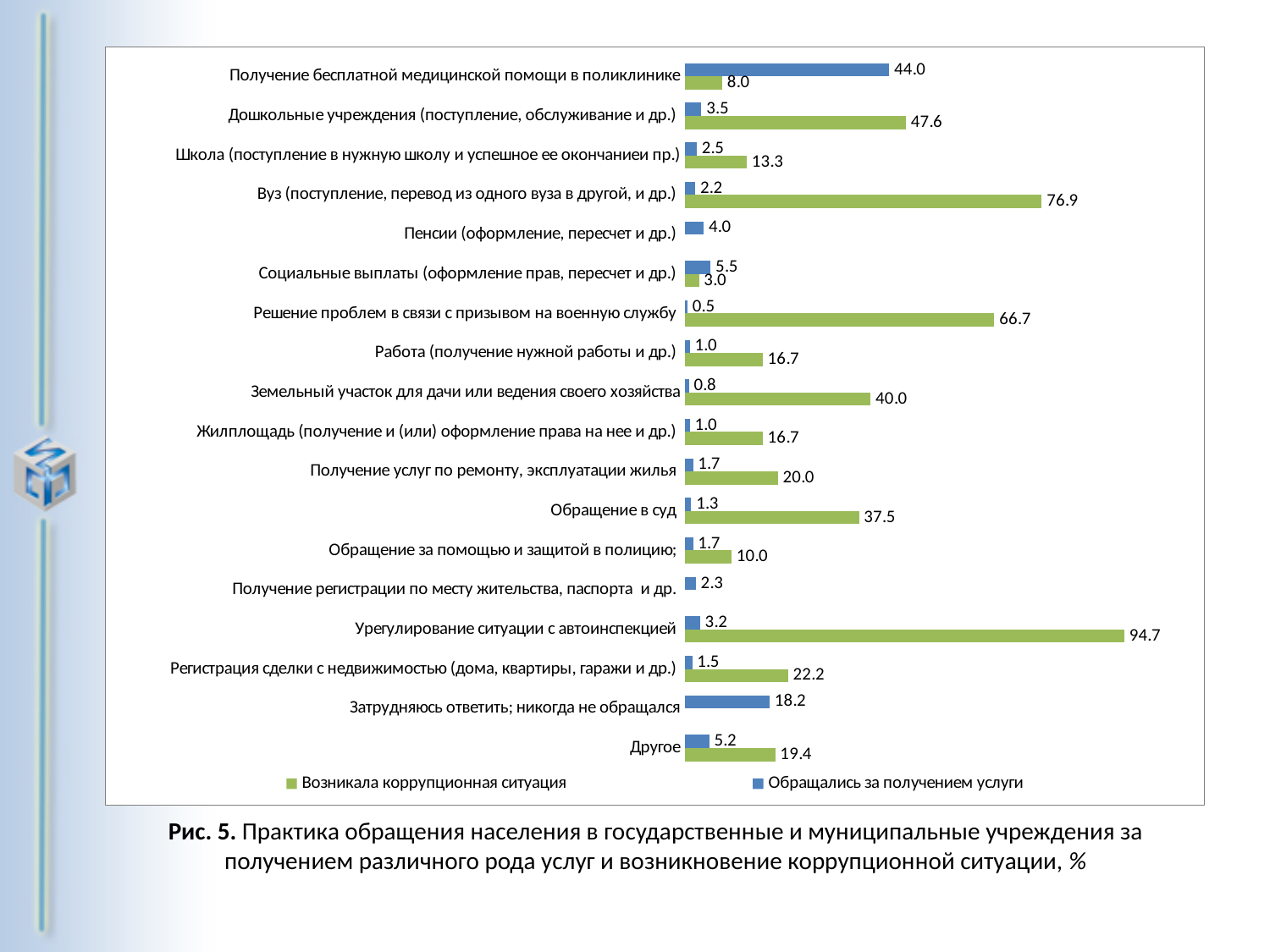

### Chart

| Category | Обращались за получением услуги | Возникала коррупционная ситуация |
|---|---|---|
| Получение бесплатной медицинской помощи в поликлинике | 44.0 | 8.0 |
| Дошкольные учреждения (поступление, обслуживание и др.)  | 3.5 | 47.6 |
| Школа (поступление в нужную школу и успешное ее окончаниеи пр.) | 2.5 | 13.3 |
| Вуз (поступление, перевод из одного вуза в другой, и др.)  | 2.2 | 76.9 |
| Пенсии (оформление, пересчет и др.)  | 4.0 | None |
| Социальные выплаты (оформление прав, пересчет и др.)  | 5.5 | 3.0 |
| Решение проблем в связи с призывом на военную службу  | 0.5 | 66.7 |
| Работа (получение нужной работы и др.)  | 1.0 | 16.7 |
| Земельный участок для дачи или ведения своего хозяйства | 0.8 | 40.0 |
| Жилплощадь (получение и (или) оформление права на нее и др.)  | 1.0 | 16.7 |
| Получение услуг по ремонту, эксплуатации жилья  | 1.7 | 20.0 |
| Обращение в суд  | 1.3 | 37.5 |
| Обращение за помощью и защитой в полицию;  | 1.7 | 10.0 |
| Получение регистрации по месту жительства, паспорта  и др.  | 2.3 | None |
| Урегулирование ситуации с автоинспекцией  | 3.2 | 94.7 |
| Регистрация сделки с недвижимостью (дома, квартиры, гаражи и др.)  | 1.5 | 22.2 |
| Затрудняюсь ответить; никогда не обращался | 18.2 | None |
| Другое | 5.2 | 19.4 |
Рис. 5. Практика обращения населения в государственные и муниципальные учреждения за получением различного рода услуг и возникновение коррупционной ситуации, %